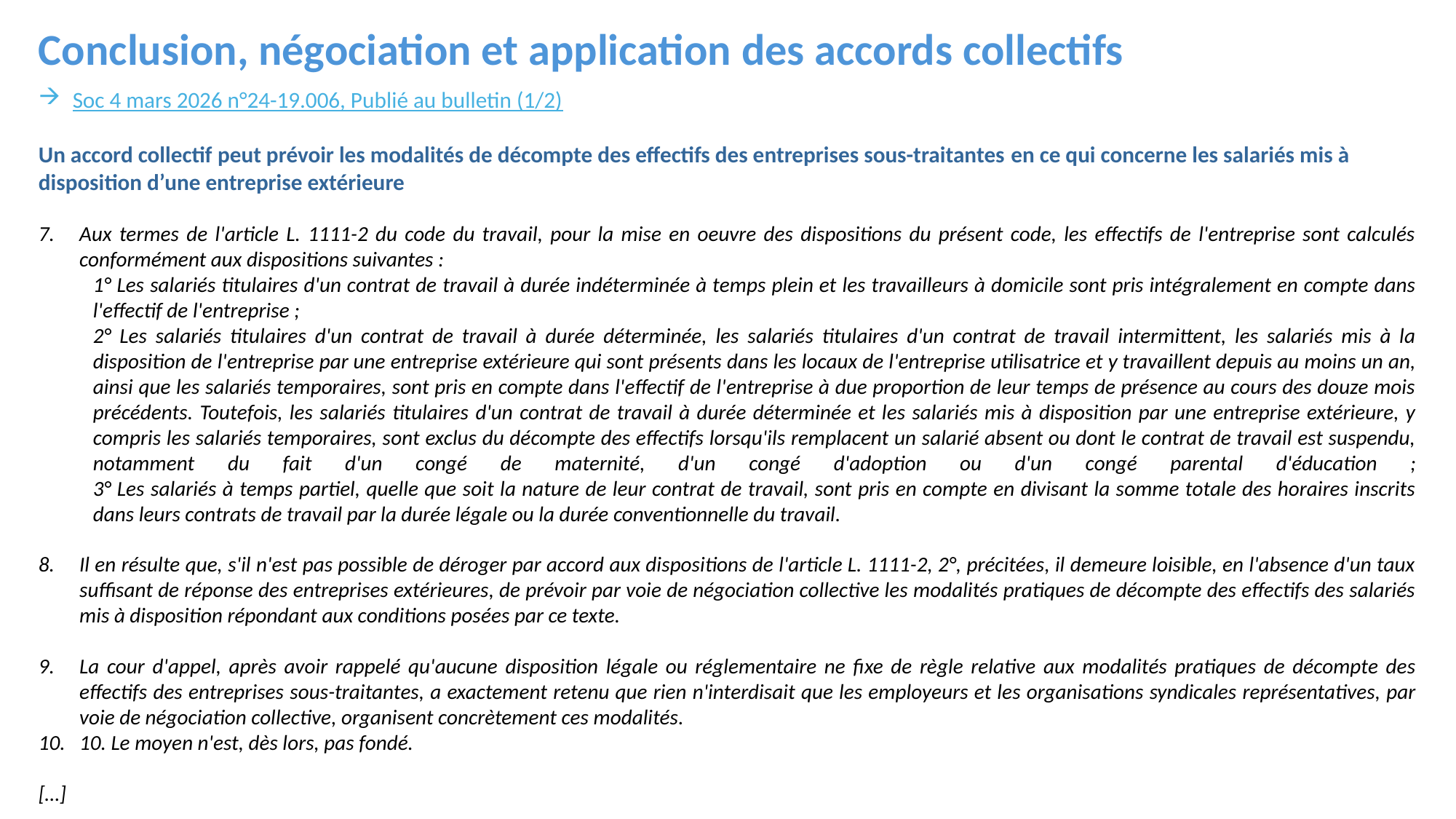

Conclusion, négociation et application des accords collectifs
Soc 4 mars 2026 n°24-19.006, Publié au bulletin (1/2)

Un accord collectif peut prévoir les modalités de décompte des effectifs des entreprises sous-traitantes en ce qui concerne les salariés mis à disposition d’une entreprise extérieure

Aux termes de l'article L. 1111-2 du code du travail, pour la mise en oeuvre des dispositions du présent code, les effectifs de l'entreprise sont calculés conformément aux dispositions suivantes :
1° Les salariés titulaires d'un contrat de travail à durée indéterminée à temps plein et les travailleurs à domicile sont pris intégralement en compte dans l'effectif de l'entreprise ;
2° Les salariés titulaires d'un contrat de travail à durée déterminée, les salariés titulaires d'un contrat de travail intermittent, les salariés mis à la disposition de l'entreprise par une entreprise extérieure qui sont présents dans les locaux de l'entreprise utilisatrice et y travaillent depuis au moins un an, ainsi que les salariés temporaires, sont pris en compte dans l'effectif de l'entreprise à due proportion de leur temps de présence au cours des douze mois précédents. Toutefois, les salariés titulaires d'un contrat de travail à durée déterminée et les salariés mis à disposition par une entreprise extérieure, y compris les salariés temporaires, sont exclus du décompte des effectifs lorsqu'ils remplacent un salarié absent ou dont le contrat de travail est suspendu, notamment du fait d'un congé de maternité, d'un congé d'adoption ou d'un congé parental d'éducation ;
3° Les salariés à temps partiel, quelle que soit la nature de leur contrat de travail, sont pris en compte en divisant la somme totale des horaires inscrits dans leurs contrats de travail par la durée légale ou la durée conventionnelle du travail.

Il en résulte que, s'il n'est pas possible de déroger par accord aux dispositions de l'article L. 1111-2, 2°, précitées, il demeure loisible, en l'absence d'un taux suffisant de réponse des entreprises extérieures, de prévoir par voie de négociation collective les modalités pratiques de décompte des effectifs des salariés mis à disposition répondant aux conditions posées par ce texte.

La cour d'appel, après avoir rappelé qu'aucune disposition légale ou réglementaire ne fixe de règle relative aux modalités pratiques de décompte des effectifs des entreprises sous-traitantes, a exactement retenu que rien n'interdisait que les employeurs et les organisations syndicales représentatives, par voie de négociation collective, organisent concrètement ces modalités.
10. Le moyen n'est, dès lors, pas fondé.

[…]